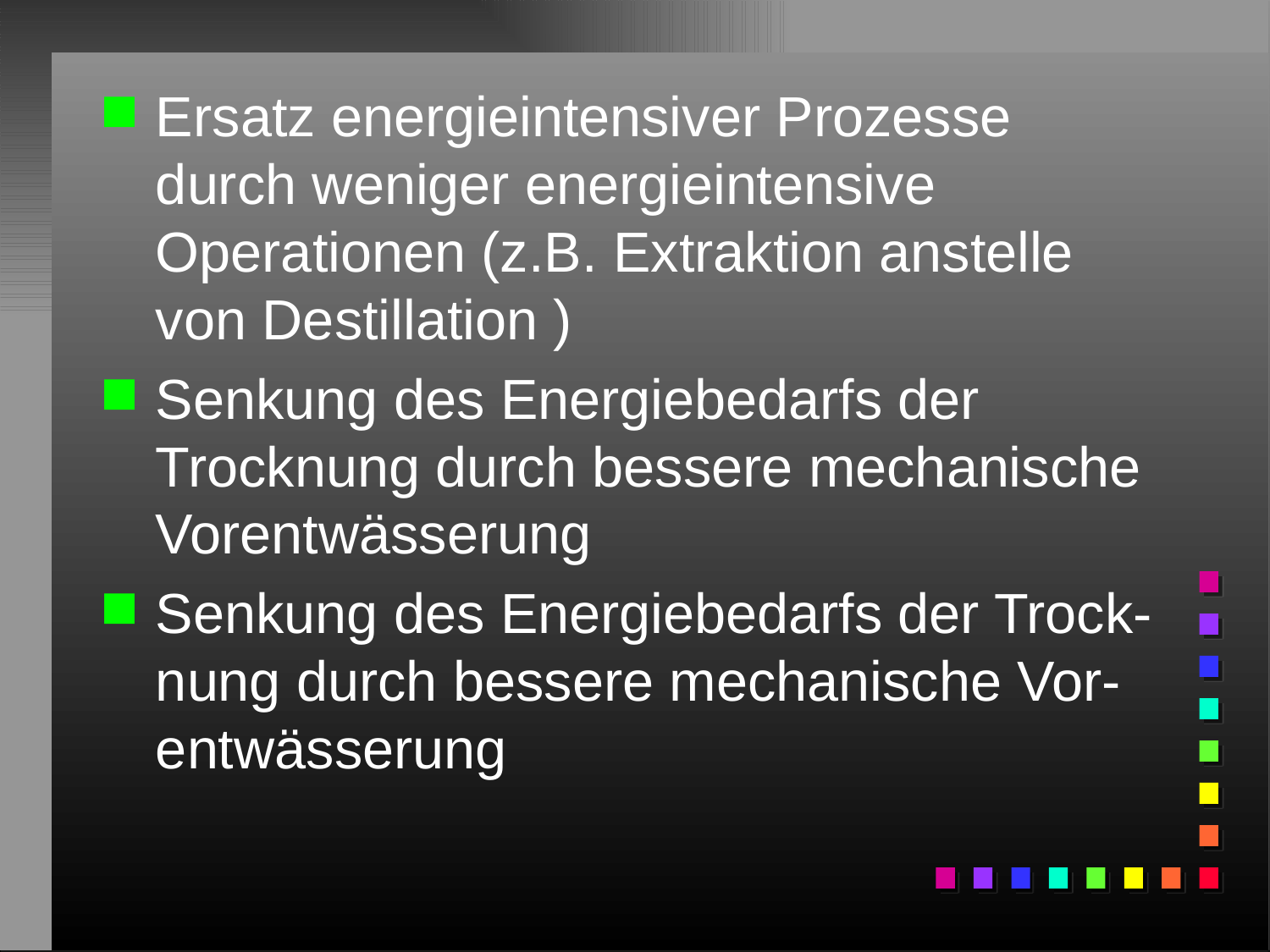

#
Ersatz energieintensiver Prozesse durch weniger energieintensive Operationen (z.B. Extraktion anstelle von Destillation )
Senkung des Energiebedarfs der Trocknung durch bessere mechanische Vorentwässerung
Senkung des Energiebedarfs der Trock-nung durch bessere mechanische Vor-entwässerung